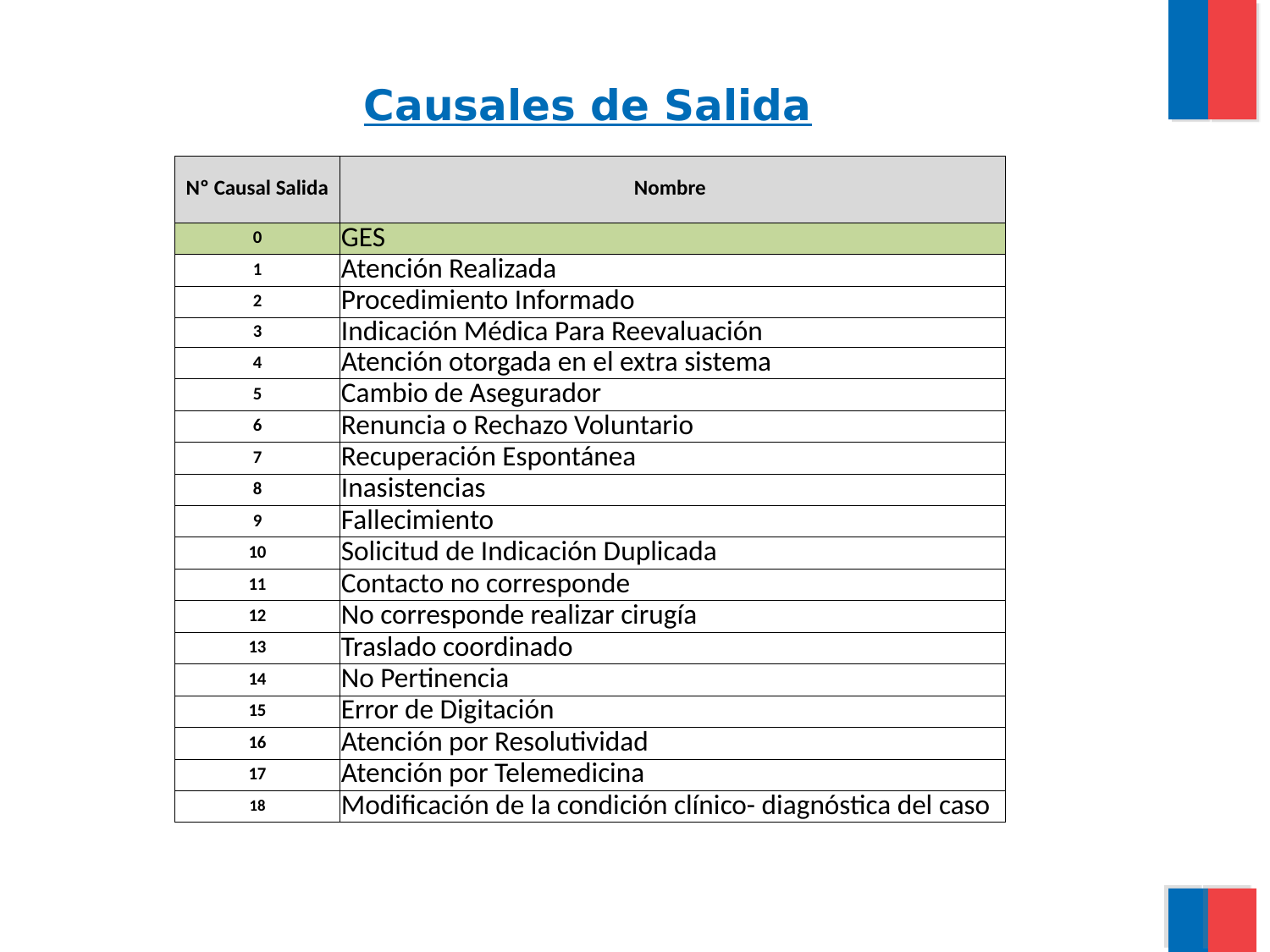

# Causales de Salida
| Nº Causal Salida | Nombre |
| --- | --- |
| 0 | GES |
| 1 | Atención Realizada |
| 2 | Procedimiento Informado |
| 3 | Indicación Médica Para Reevaluación |
| 4 | Atención otorgada en el extra sistema |
| 5 | Cambio de Asegurador |
| 6 | Renuncia o Rechazo Voluntario |
| 7 | Recuperación Espontánea |
| 8 | Inasistencias |
| 9 | Fallecimiento |
| 10 | Solicitud de Indicación Duplicada |
| 11 | Contacto no corresponde |
| 12 | No corresponde realizar cirugía |
| 13 | Traslado coordinado |
| 14 | No Pertinencia |
| 15 | Error de Digitación |
| 16 | Atención por Resolutividad |
| 17 | Atención por Telemedicina |
| 18 | Modificación de la condición clínico- diagnóstica del caso |